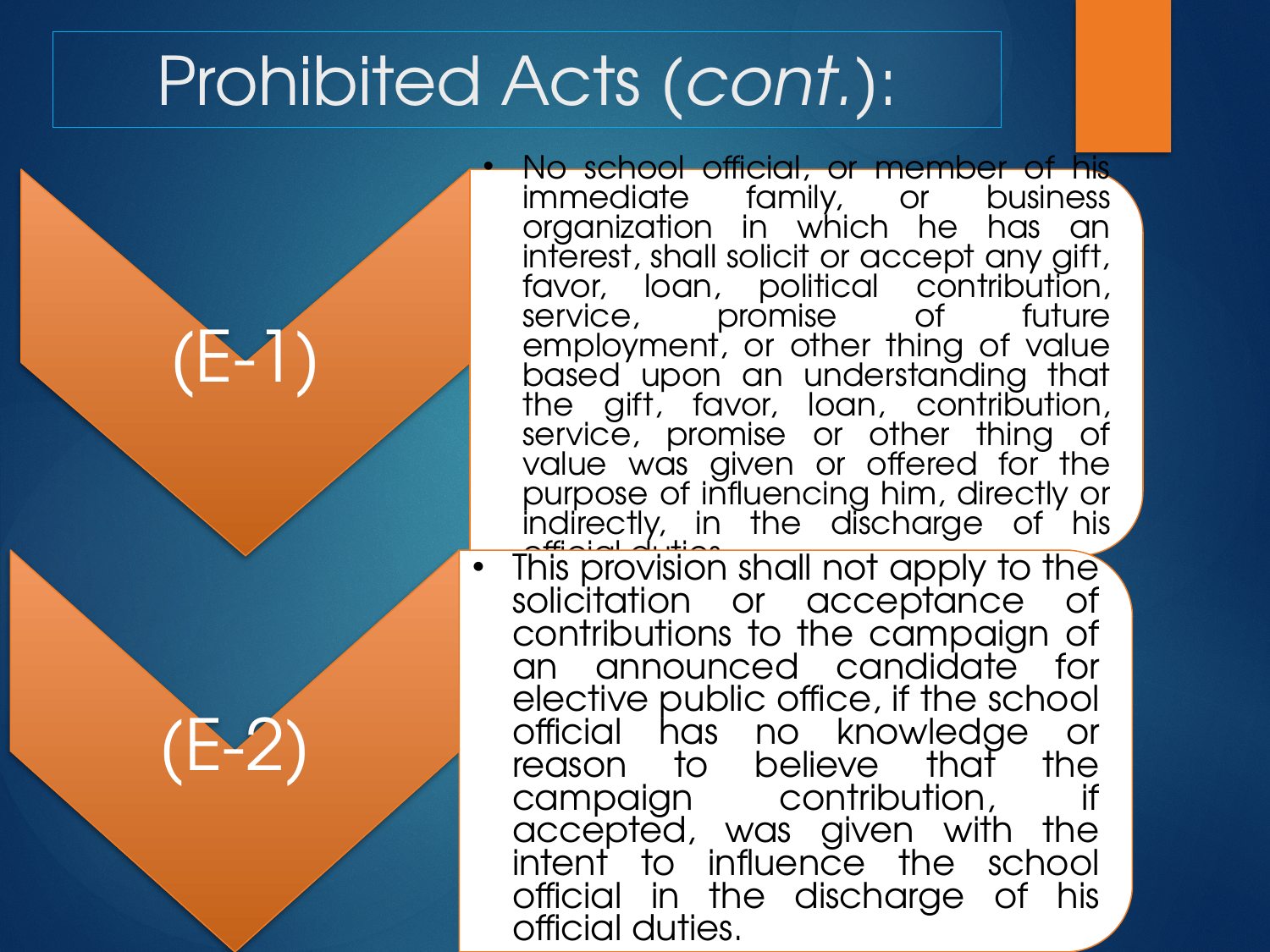

# Prohibited Acts (cont.):
(E-1)
(E-2)
This provision shall not apply to the solicitation or acceptance of contributions to the campaign of an announced candidate for elective public office, if the school official has no knowledge or reason to believe that the campaign contribution, if accepted, was given with the intent to influence the school official in the discharge of his official duties.